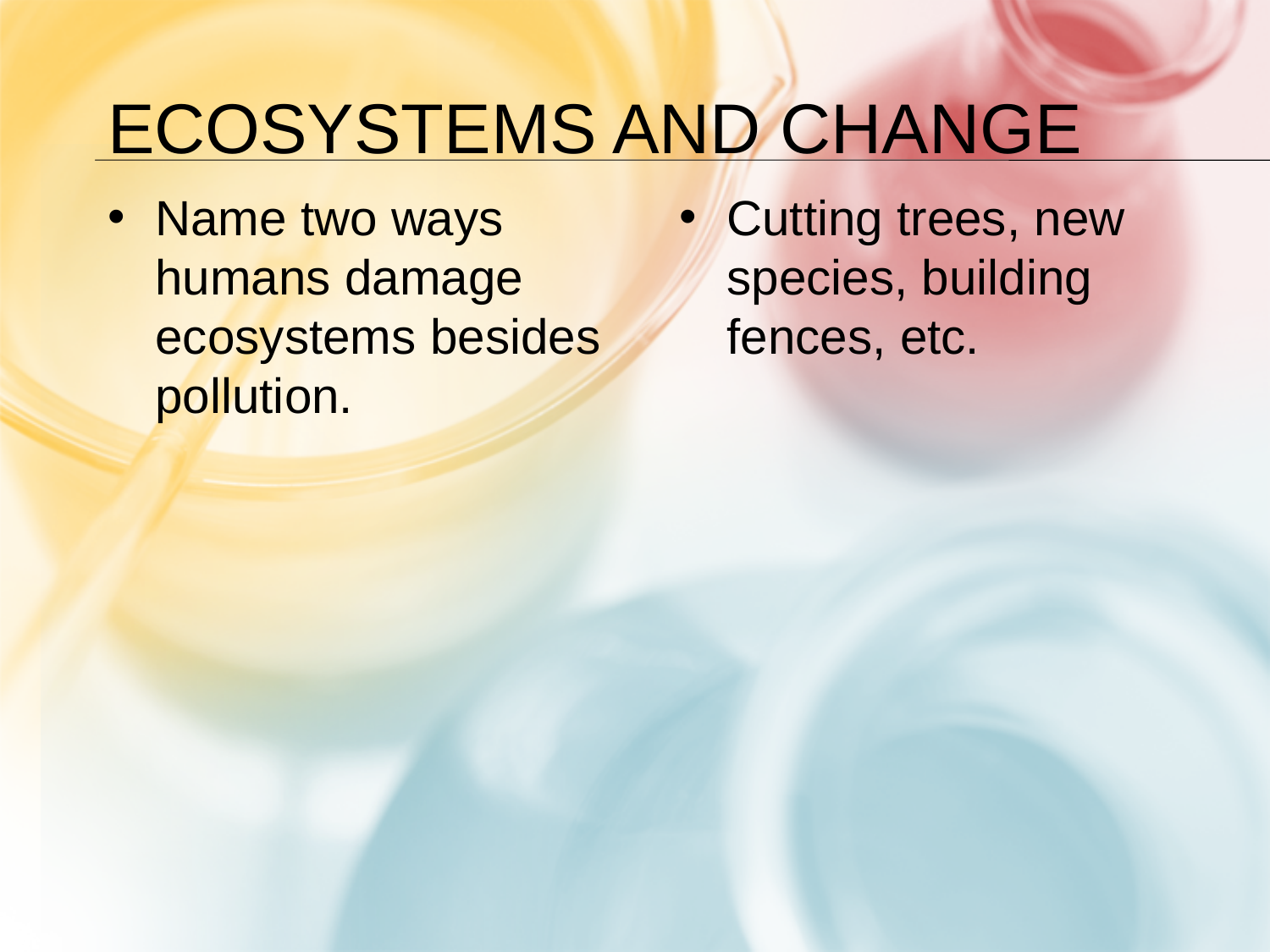

# Ecosystems and Change
Name two ways humans damage ecosystems besides pollution.
Cutting trees, new species, building fences, etc.